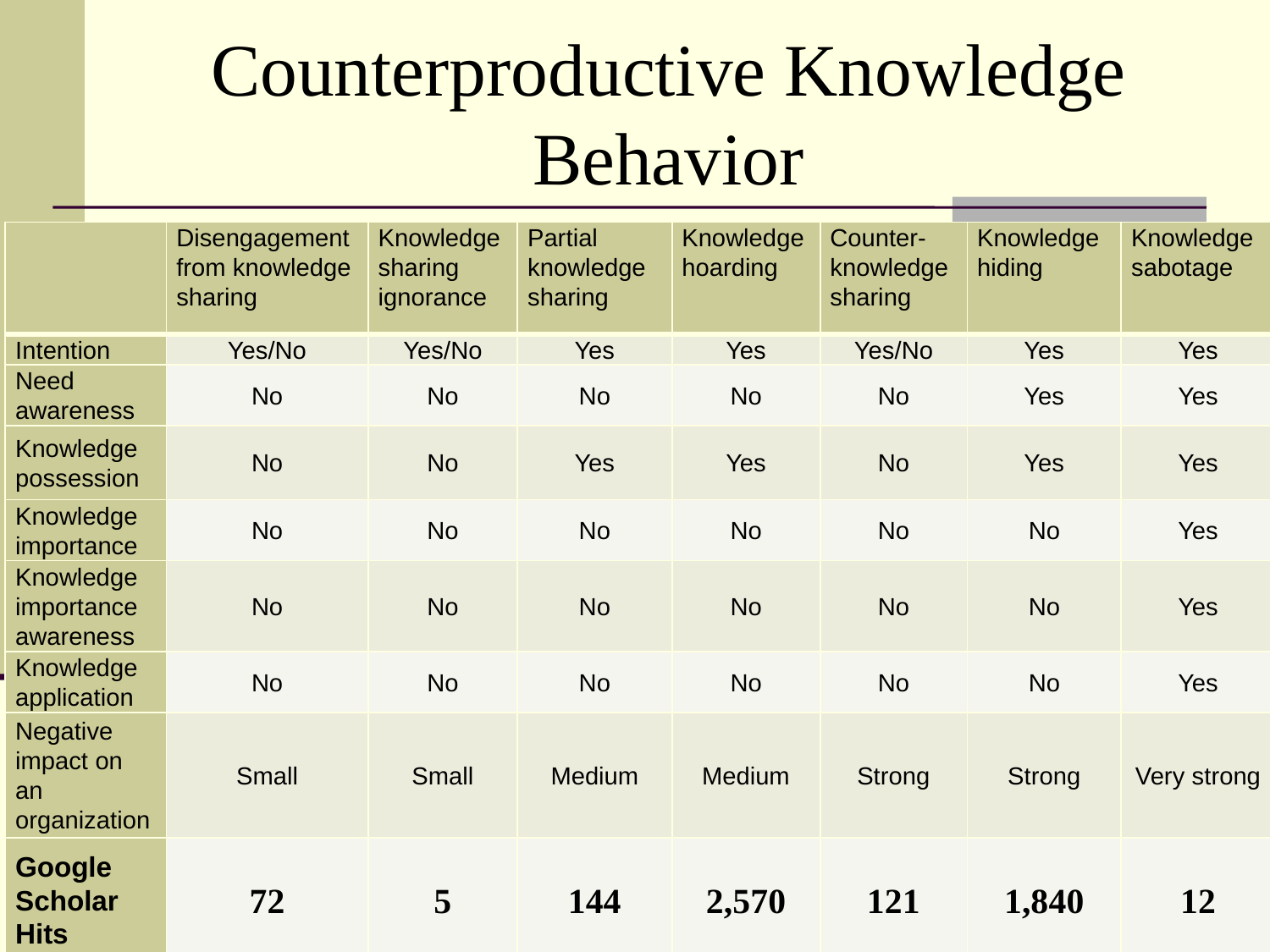

# Counterproductive Knowledge Behavior
|  | Disengagement from knowledge sharing | Knowledge sharing ignorance | Partial knowledge sharing | Knowledge hoarding | Counter-knowledge sharing | Knowledge hiding | Knowledge sabotage |
| --- | --- | --- | --- | --- | --- | --- | --- |
| Intention | Yes/No | Yes/No | Yes | Yes | Yes/No | Yes | Yes |
| Need awareness | No | No | No | No | No | Yes | Yes |
| Knowledge possession | No | No | Yes | Yes | No | Yes | Yes |
| Knowledge importance | No | No | No | No | No | No | Yes |
| Knowledge importance awareness | No | No | No | No | No | No | Yes |
| Knowledge application | No | No | No | No | No | No | Yes |
| Negative impact on an organization | Small | Small | Medium | Medium | Strong | Strong | Very strong |
| Google Scholar Hits | 72 | 5 | 144 | 2,570 | 121 | 1,840 | 12 |